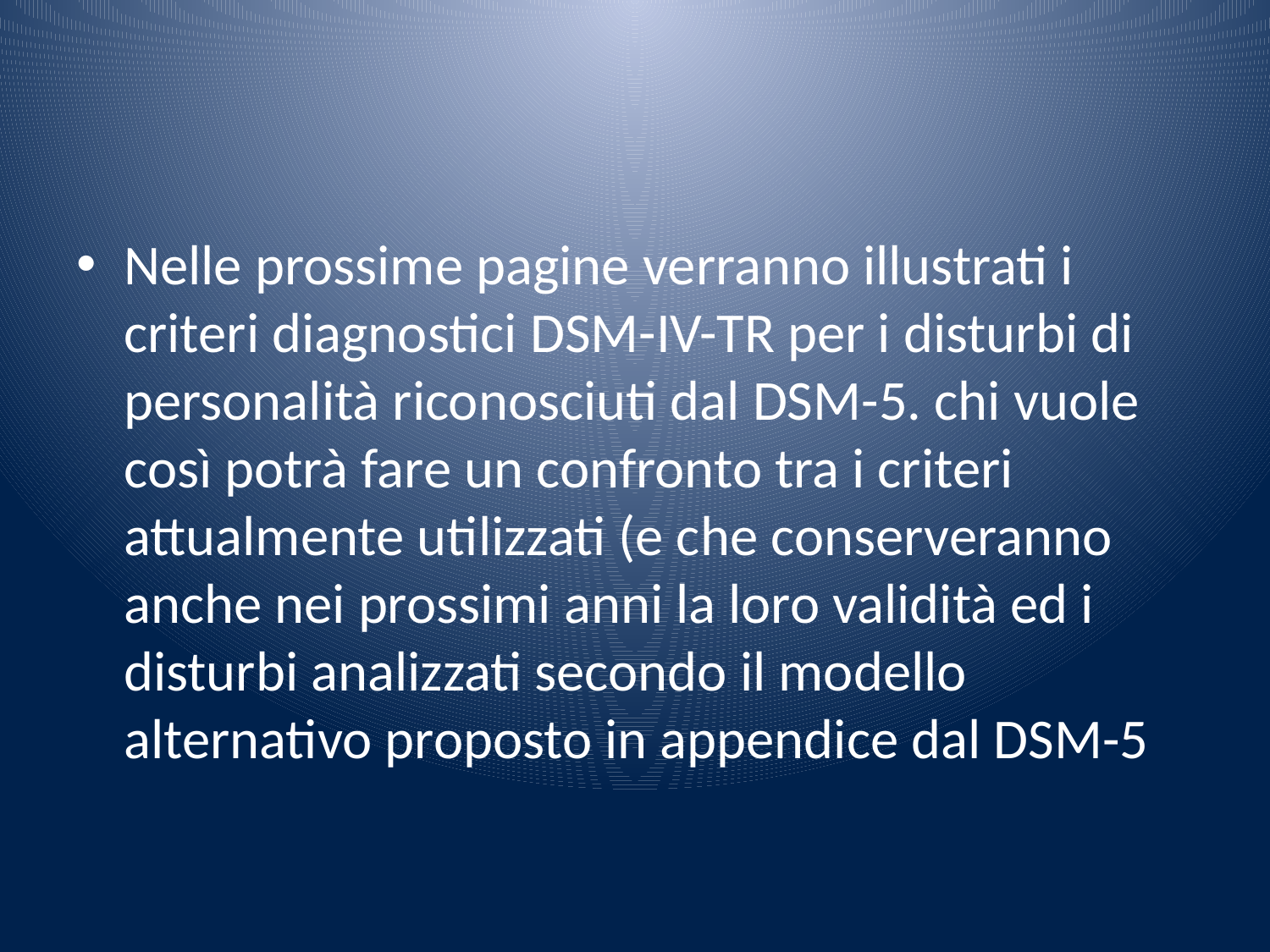

#
Nelle prossime pagine verranno illustrati i criteri diagnostici DSM-IV-TR per i disturbi di personalità riconosciuti dal DSM-5. chi vuole così potrà fare un confronto tra i criteri attualmente utilizzati (e che conserveranno anche nei prossimi anni la loro validità ed i disturbi analizzati secondo il modello alternativo proposto in appendice dal DSM-5